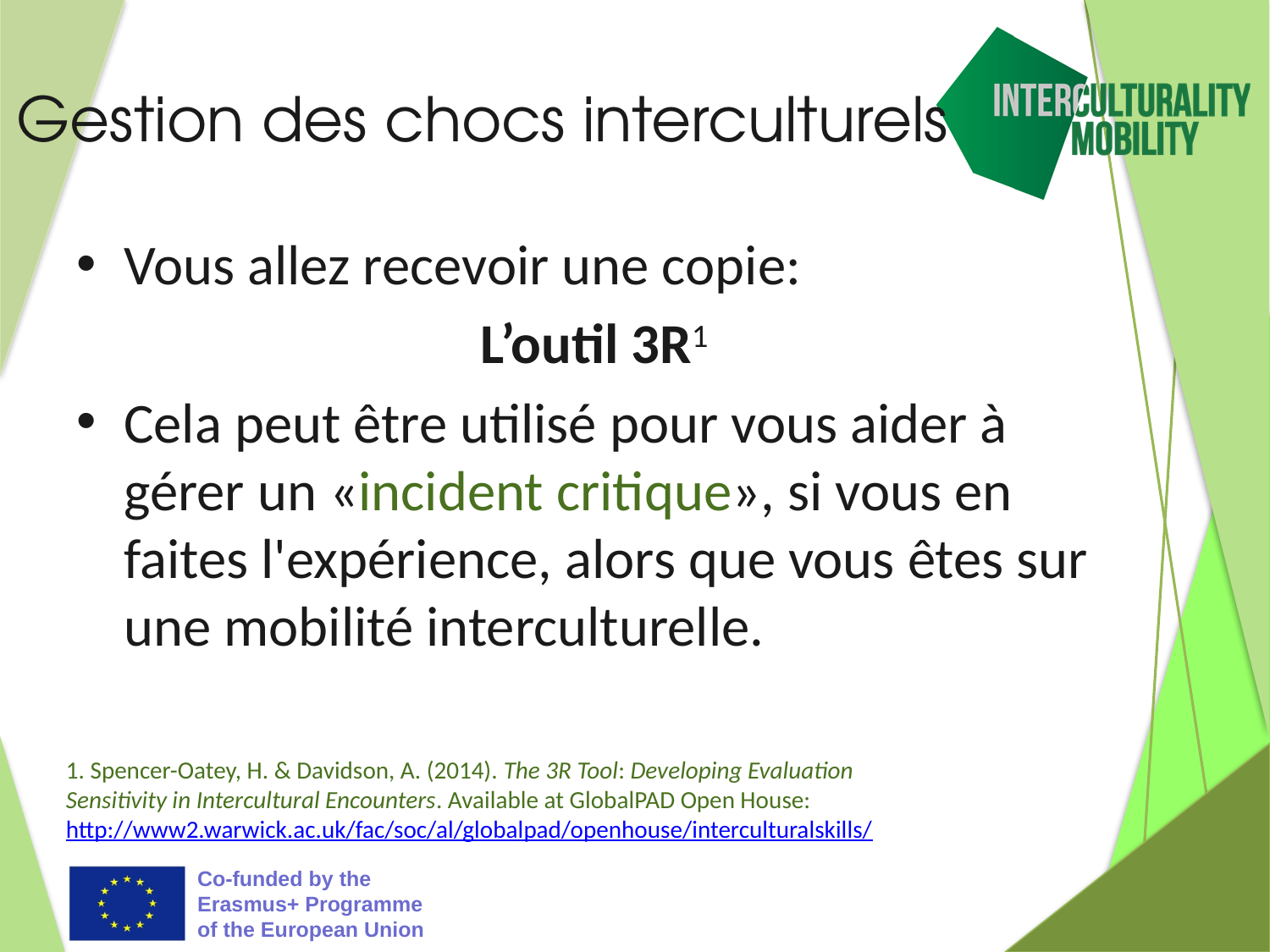

# Gestion des chocs interculturels
Vous allez recevoir une copie:
L’outil 3R1
Cela peut être utilisé pour vous aider à gérer un «incident critique», si vous en faites l'expérience, alors que vous êtes sur une mobilité interculturelle.
1. Spencer-Oatey, H. & Davidson, A. (2014). The 3R Tool: Developing Evaluation Sensitivity in Intercultural Encounters. Available at GlobalPAD Open House: http://www2.warwick.ac.uk/fac/soc/al/globalpad/openhouse/interculturalskills/